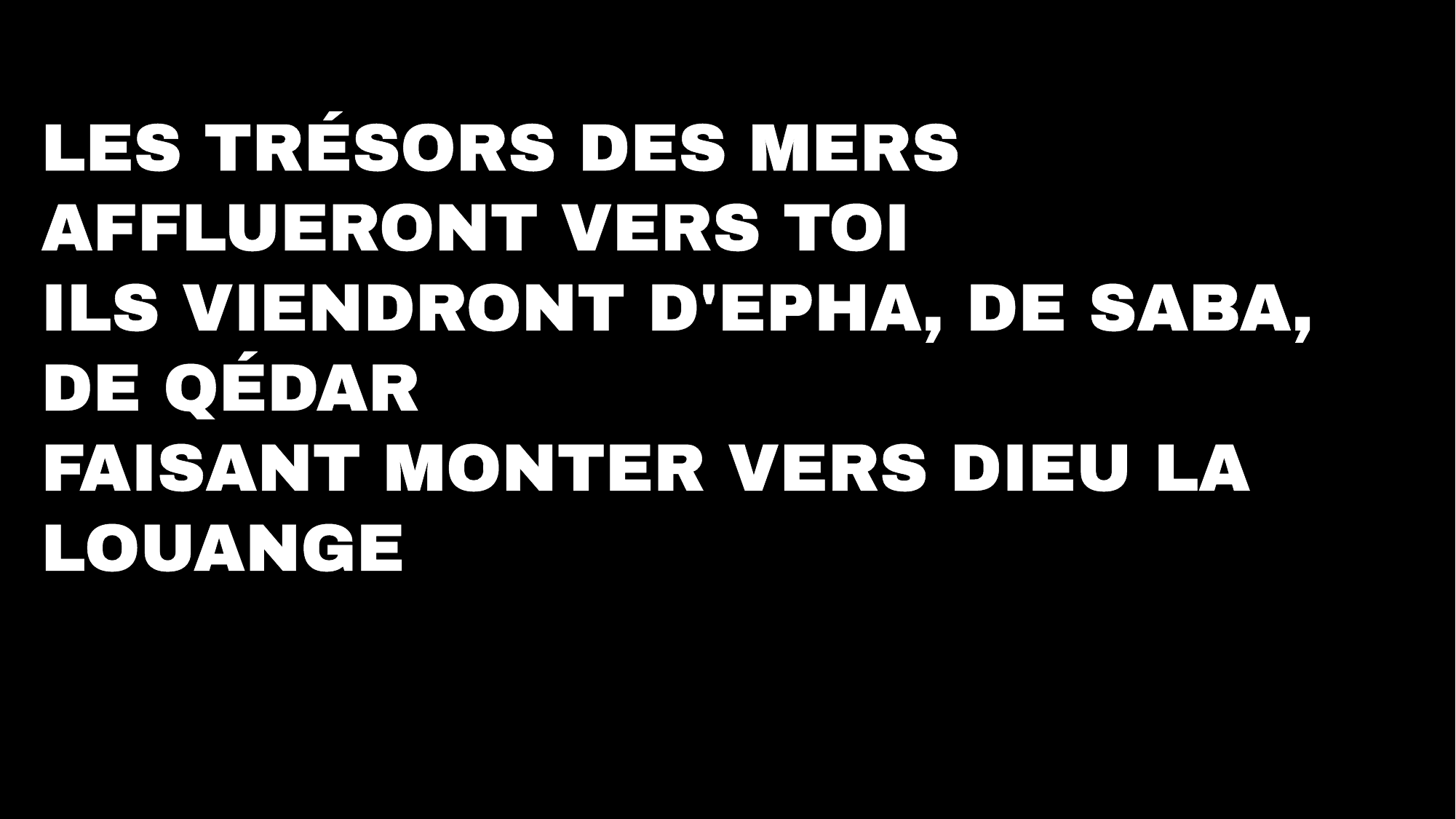

Les trésors des mers afflueront vers toi
Ils viendront d'Epha, de Saba, de Qédar
Faisant monter vers Dieu la louange